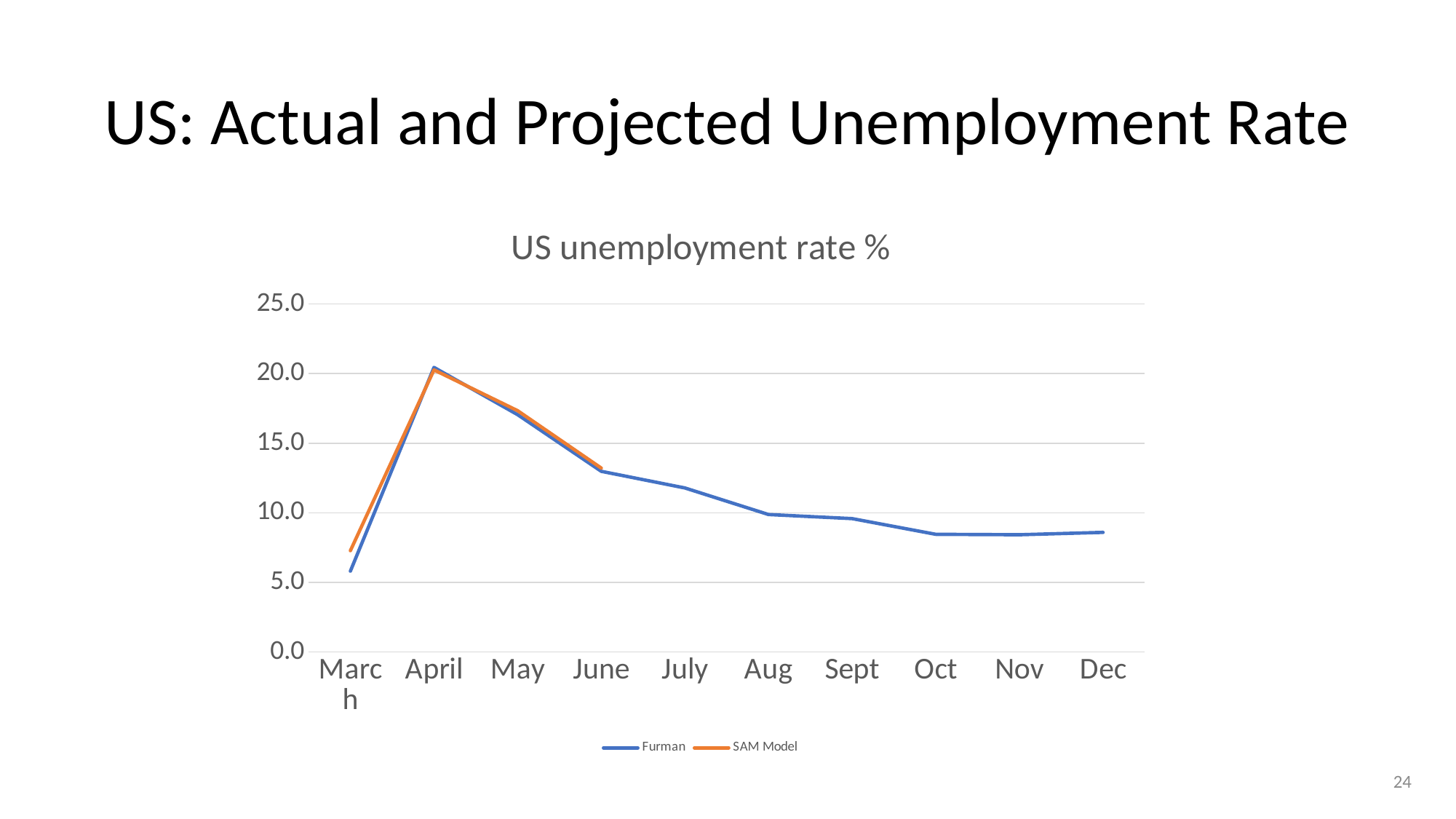

# US: Actual and Projected Unemployment Rate

### Chart: US unemployment rate %

| Category | Furman | SAM Model |
|---|---|---|
| March | 5.802106406125681 | 7.272654203209722 |
| April | 20.44748215223608 | 20.269267221856353 |
| May | 17.04771090654827 | 17.33790411091099 |
| June | 12.979302070755658 | 13.213082268186177 |
| July | 11.780859304398033 | None |
| Aug | 9.873164016794334 | None |
| Sept | 9.580154111402761 | None |
| Oct | 8.451299373850286 | None |
| Nov | 8.421324351182662 | None |
| Dec | 8.589621076851166 | None |
24